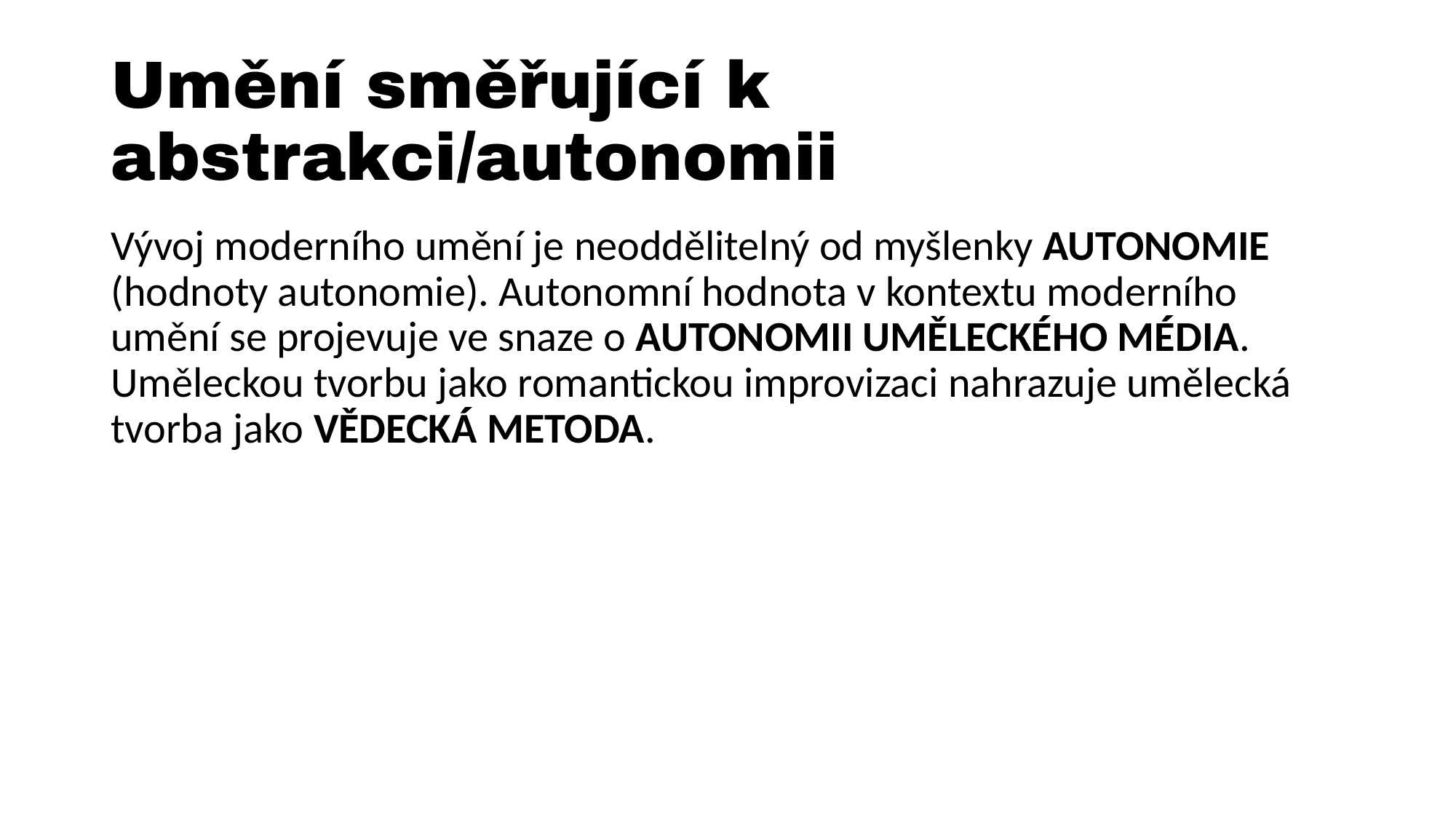

# Umění směřující k abstrakci/autonomii
Vývoj moderního umění je neoddělitelný od myšlenky AUTONOMIE (hodnoty autonomie). Autonomní hodnota v kontextu moderního umění se projevuje ve snaze o AUTONOMII UMĚLECKÉHO MÉDIA. Uměleckou tvorbu jako romantickou improvizaci nahrazuje umělecká tvorba jako VĚDECKÁ METODA.